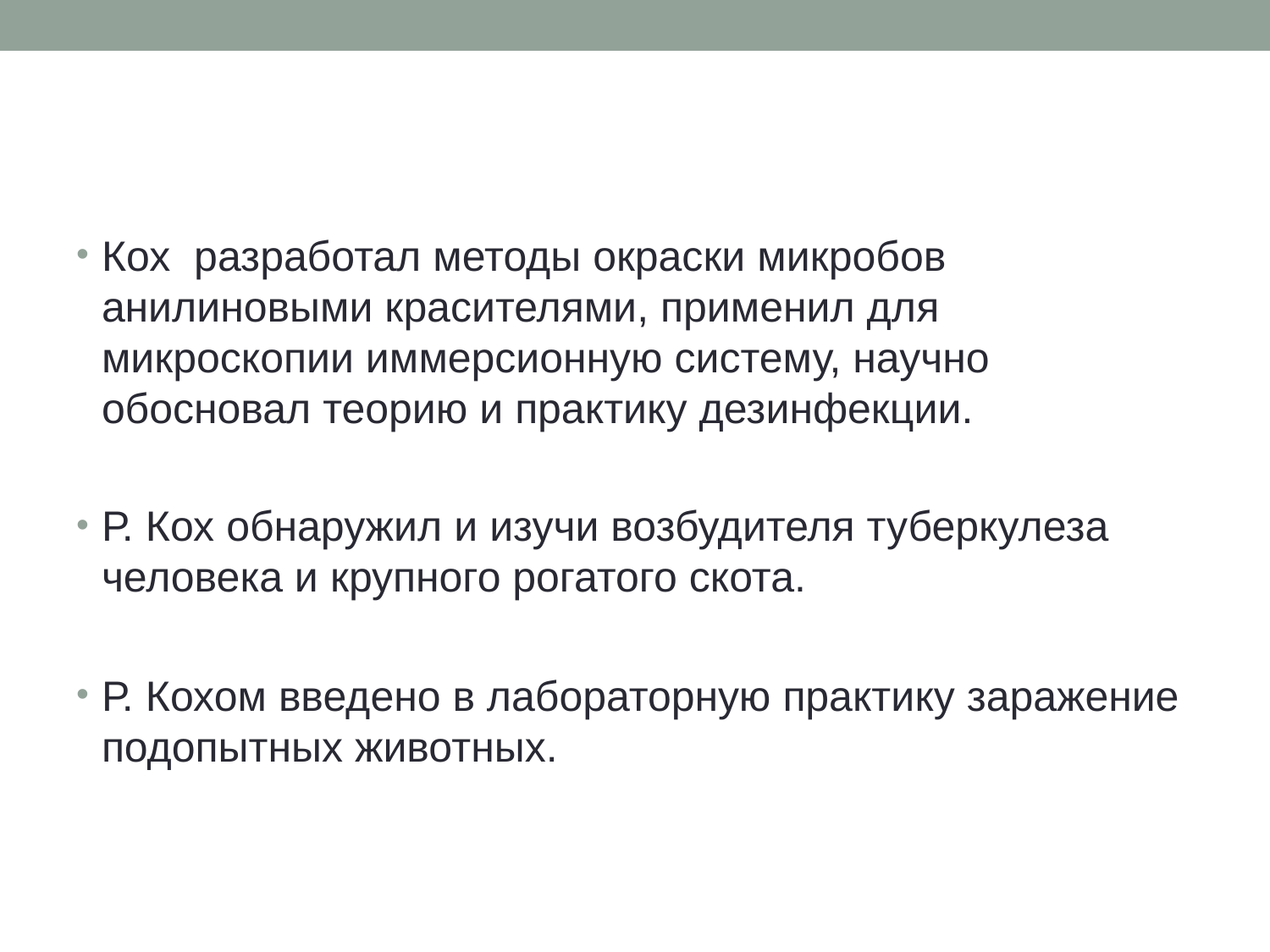

#
Кох  разработал методы окраски микробов анилиновыми красителями, применил для микроскопии иммерсионную систему, научно обосновал теорию и практику дезинфекции.

Р. Кох обнаружил и изучи возбудителя туберкулеза человека и крупного рогатого скота.

Р. Кохом введено в лабораторную практику заражение подопытных животных.